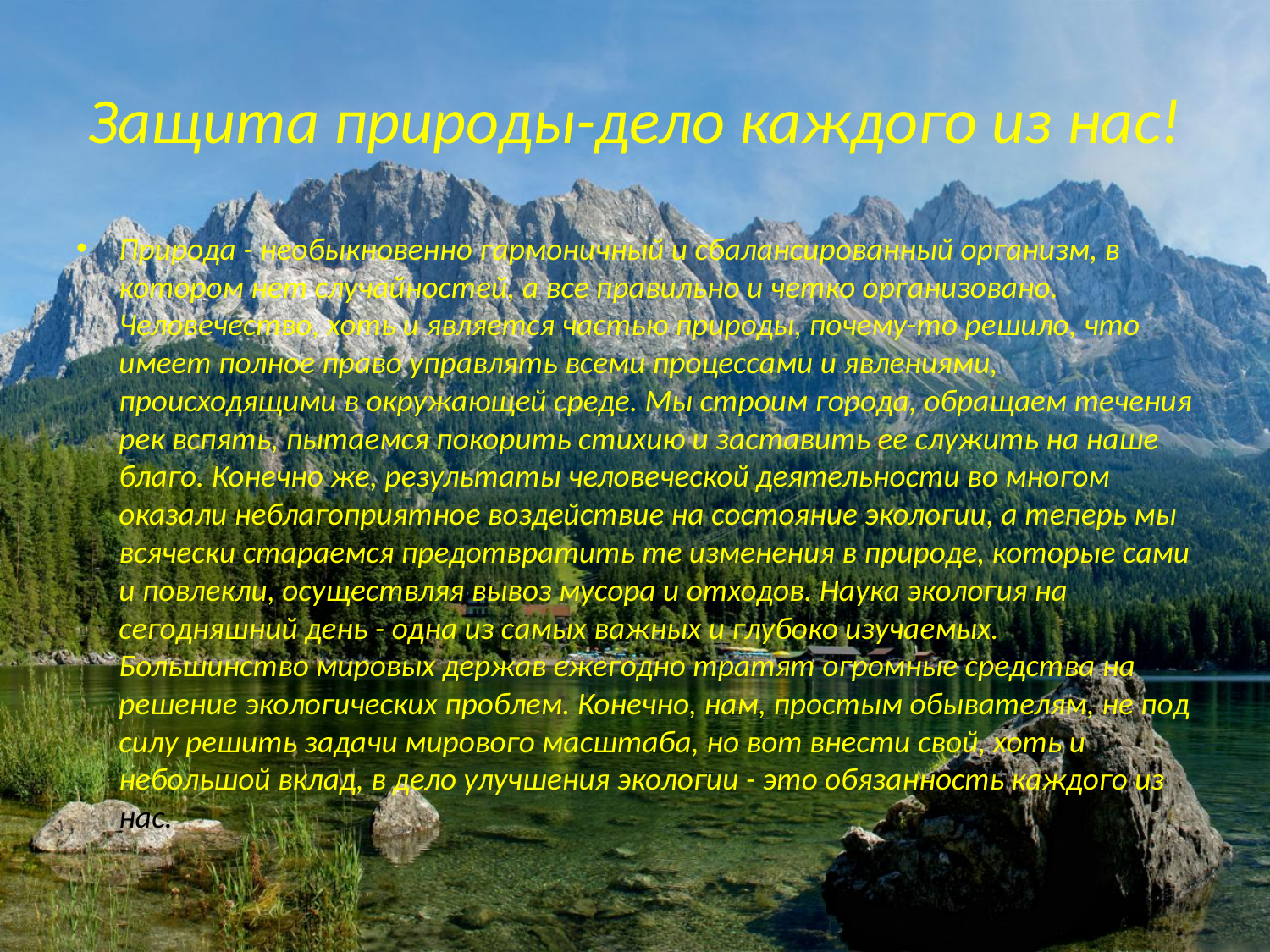

# Защита природы-дело каждого из нас!
Природа - необыкновенно гармоничный и сбалансированный организм, в котором нет случайностей, а все правильно и четко организовано. Человечество, хоть и является частью природы, почему-то решило, что имеет полное право управлять всеми процессами и явлениями, происходящими в окружающей среде. Мы строим города, обращаем течения рек вспять, пытаемся покорить стихию и заставить ее служить на наше благо. Конечно же, результаты человеческой деятельности во многом оказали неблагоприятное воздействие на состояние экологии, а теперь мы всячески стараемся предотвратить те изменения в природе, которые сами и повлекли, осуществляя вывоз мусора и отходов. Наука экология на сегодняшний день - одна из самых важных и глубоко изучаемых. Большинство мировых держав ежегодно тратят огромные средства на решение экологических проблем. Конечно, нам, простым обывателям, не под силу решить задачи мирового масштаба, но вот внести свой, хоть и небольшой вклад, в дело улучшения экологии - это обязанность каждого из нас.